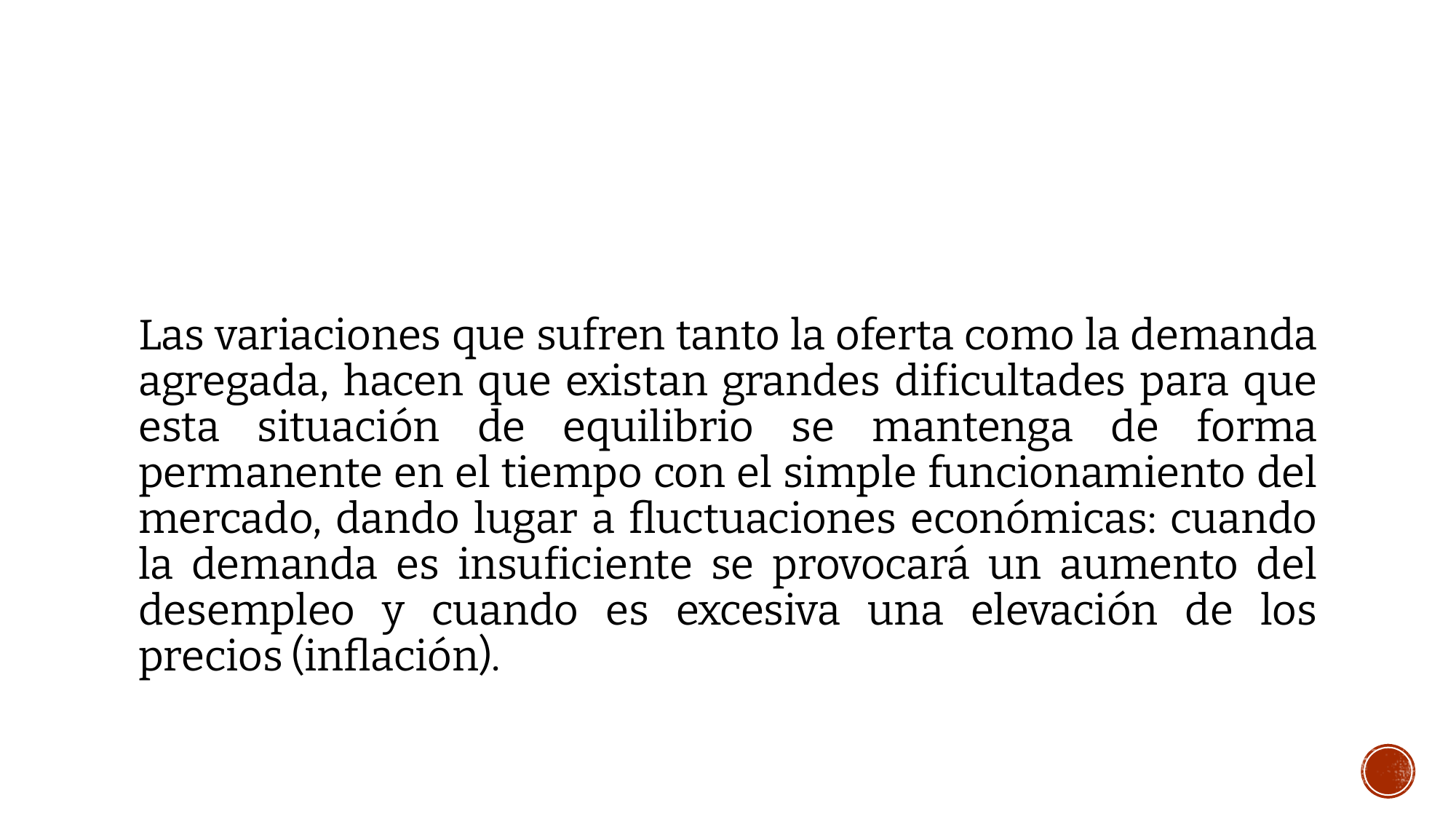

#

Las variaciones que sufren tanto la oferta como la demanda agregada, hacen que existan grandes dificultades para que esta situación de equilibrio se mantenga de forma permanente en el tiempo con el simple funcionamiento del mercado, dando lugar a fluctuaciones económicas: cuando la demanda es insuficiente se provocará un aumento del desempleo y cuando es excesiva una elevación de los precios (inflación).